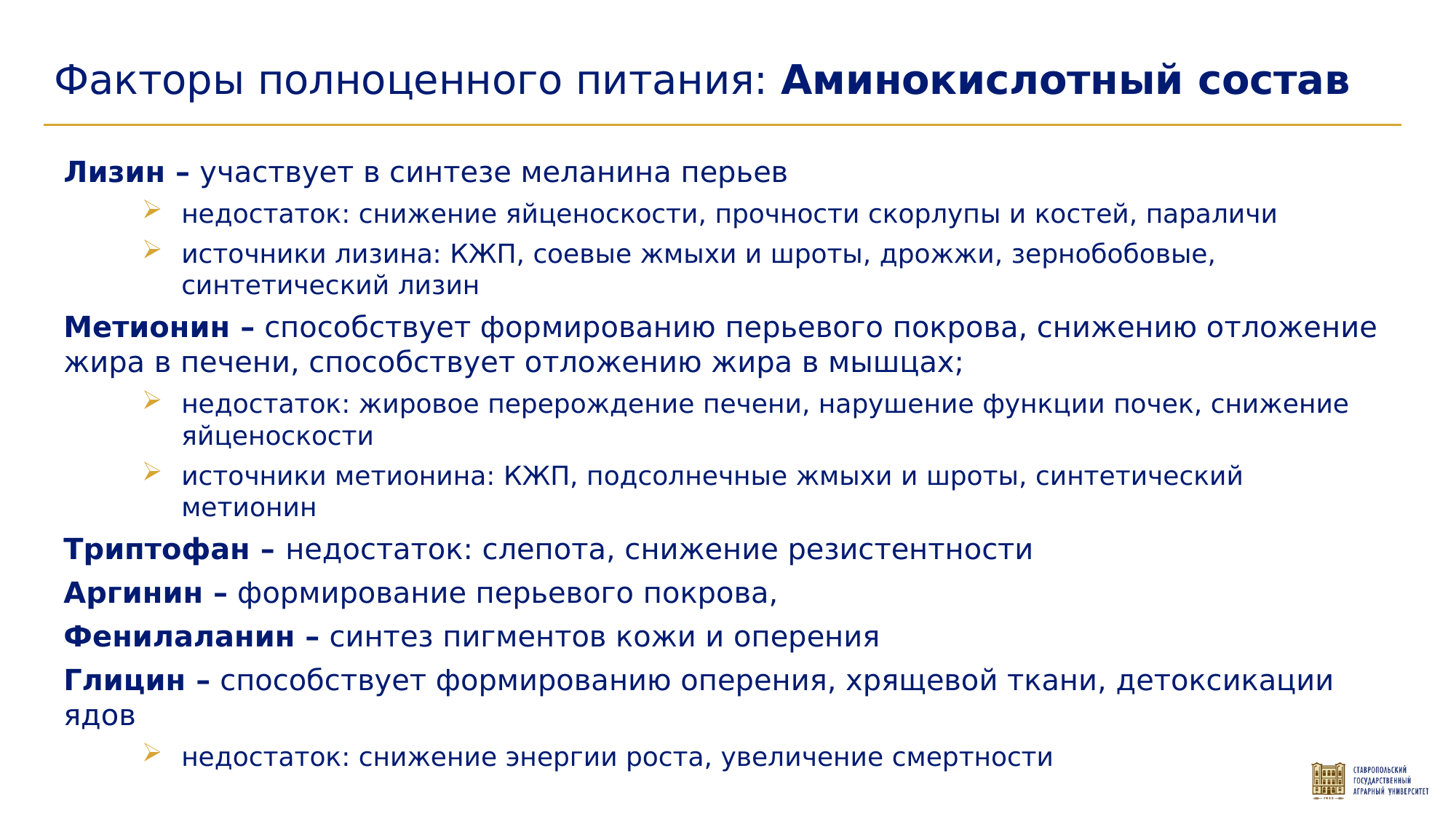

Факторы полноценного питания: Аминокислотный состав
Лизин – участвует в синтезе меланина перьев
недостаток: снижение яйценоскости, прочности скорлупы и костей, параличи
источники лизина: КЖП, соевые жмыхи и шроты, дрожжи, зернобобовые, синтетический лизин
Метионин – способствует формированию перьевого покрова, снижению отложение жира в печени, способствует отложению жира в мышцах;
недостаток: жировое перерождение печени, нарушение функции почек, снижение яйценоскости
источники метионина: КЖП, подсолнечные жмыхи и шроты, синтетический метионин
Триптофан – недостаток: слепота, снижение резистентности
Аргинин – формирование перьевого покрова,
Фенилаланин – синтез пигментов кожи и оперения
Глицин – способствует формированию оперения, хрящевой ткани, детоксикации ядов
недостаток: снижение энергии роста, увеличение смертности